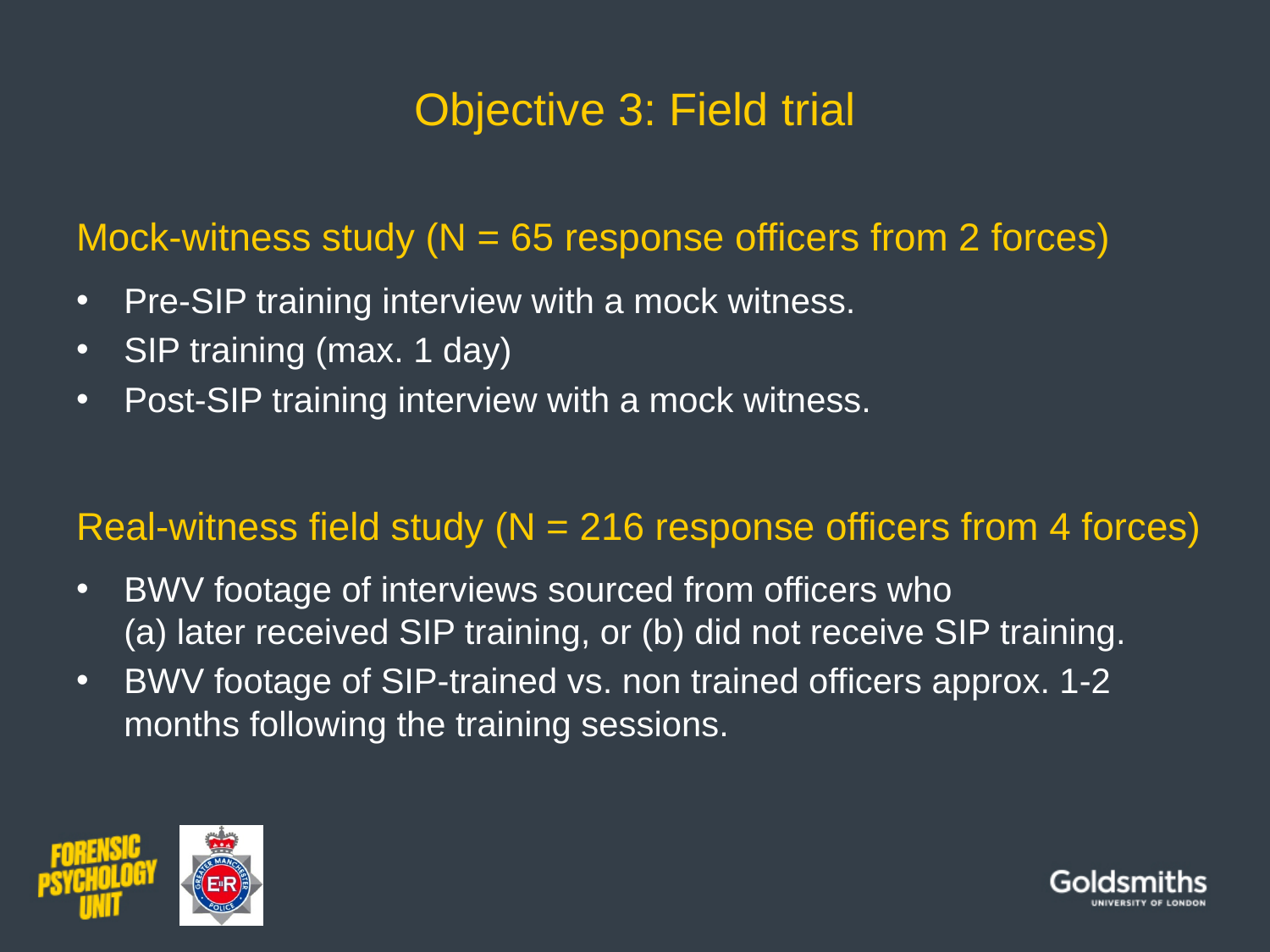

# Objective 3: Field trial
Mock-witness study (N = 65 response officers from 2 forces)

Pre-SIP training interview with a mock witness.
SIP training (max. 1 day)
Post-SIP training interview with a mock witness.

Real-witness field study (N = 216 response officers from 4 forces)

BWV footage of interviews sourced from officers who
(a) later received SIP training, or (b) did not receive SIP training.
BWV footage of SIP-trained vs. non trained officers approx. 1-2 months following the training sessions.